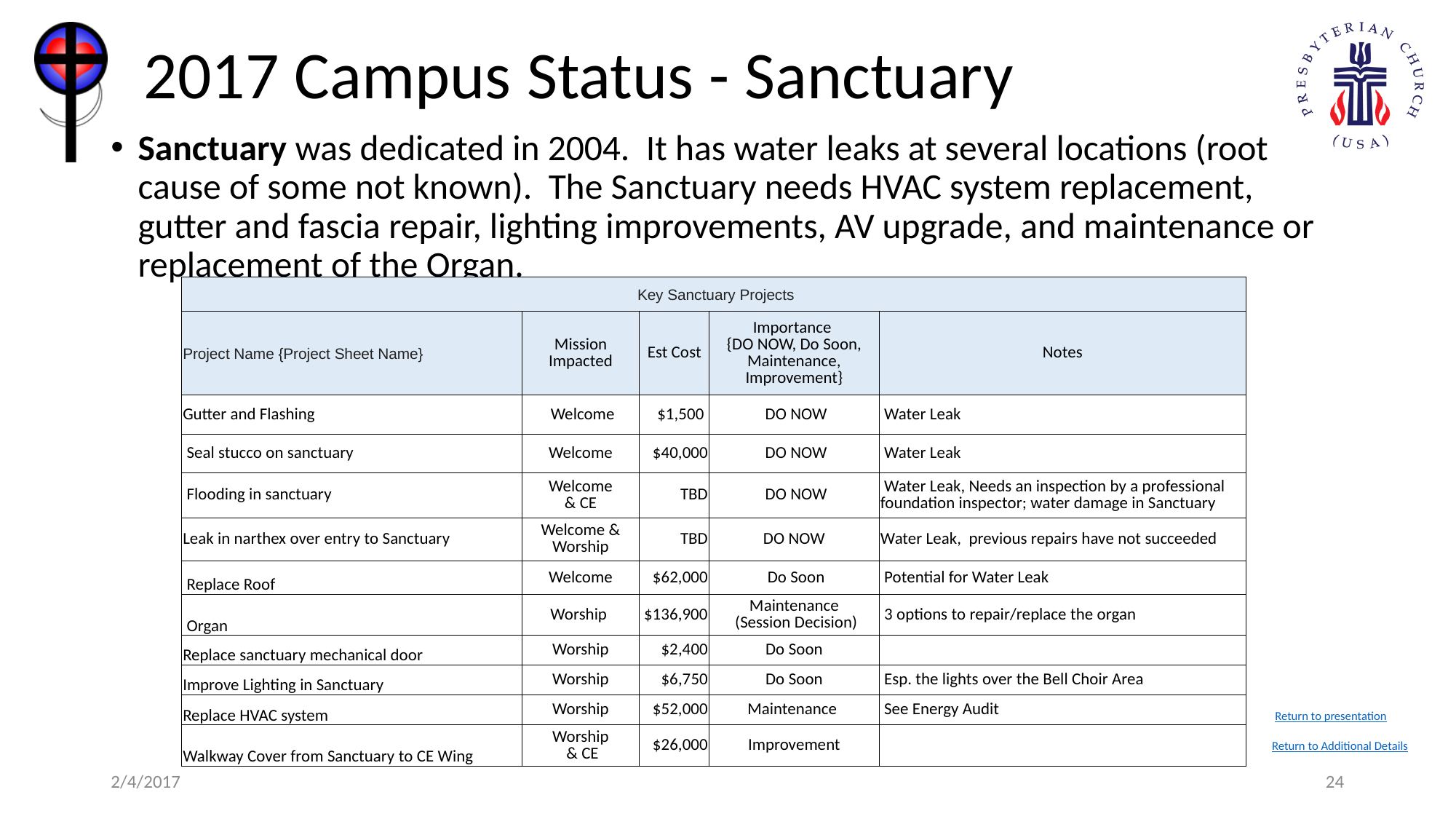

# 2017 Campus Status - Sanctuary
Sanctuary was dedicated in 2004.  It has water leaks at several locations (root cause of some not known).  The Sanctuary needs HVAC system replacement, gutter and fascia repair, lighting improvements, AV upgrade, and maintenance or replacement of the Organ.

| Key Sanctuary Projects |  |  |  |  |
| --- | --- | --- | --- | --- |
| Project Name {Project Sheet Name} | Mission Impacted | Est Cost | Importance {DO NOW, Do Soon, Maintenance, Improvement} | Notes |
| Gutter and Flashing | Welcome | $1,500 | DO NOW | Water Leak |
| Seal stucco on sanctuary | Welcome | $40,000 | DO NOW | Water Leak |
| Flooding in sanctuary | Welcome & CE | TBD | DO NOW | Water Leak, Needs an inspection by a professional foundation inspector; water damage in Sanctuary |
| Leak in narthex over entry to Sanctuary | Welcome & Worship | TBD | DO NOW | Water Leak, previous repairs have not succeeded |
| Replace Roof | Welcome | $62,000 | Do Soon | Potential for Water Leak |
| Organ | Worship | $136,900 | Maintenance (Session Decision) | 3 options to repair/replace the organ |
| Replace sanctuary mechanical door | Worship | $2,400 | Do Soon |  |
| Improve Lighting in Sanctuary | Worship | $6,750 | Do Soon | Esp. the lights over the Bell Choir Area |
| Replace HVAC system | Worship | $52,000 | Maintenance | See Energy Audit |
| Walkway Cover from Sanctuary to CE Wing | Worship & CE | $26,000 | Improvement |  |
Return to presentation
Return to Additional Details
2/4/2017
24